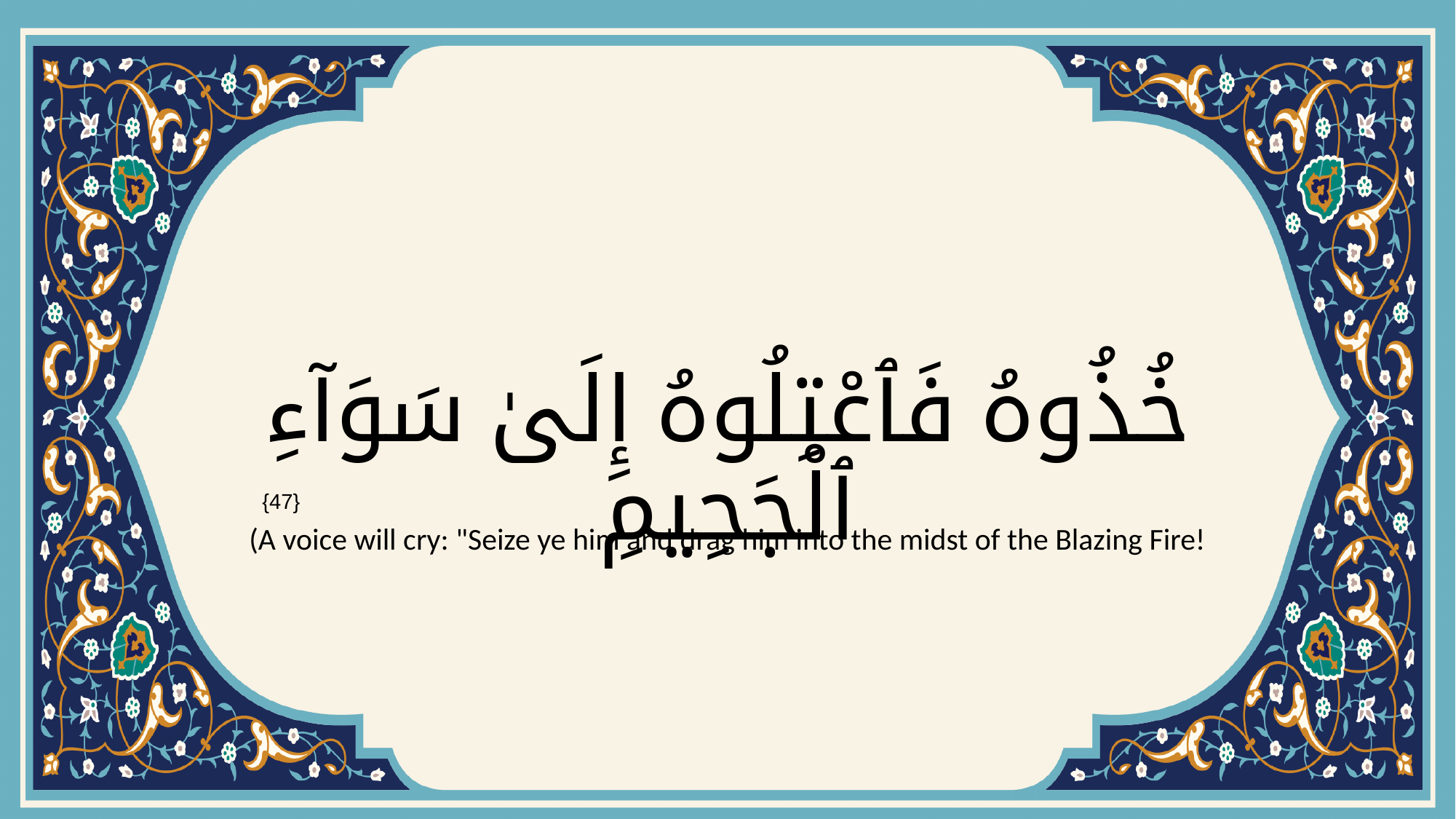

# خُذُوهُ فَٱعْتِلُوهُ إِلَىٰ سَوَآءِ ٱلْجَحِيمِ
{47}
(A voice will cry: "Seize ye him and drag him into the midst of the Blazing Fire!